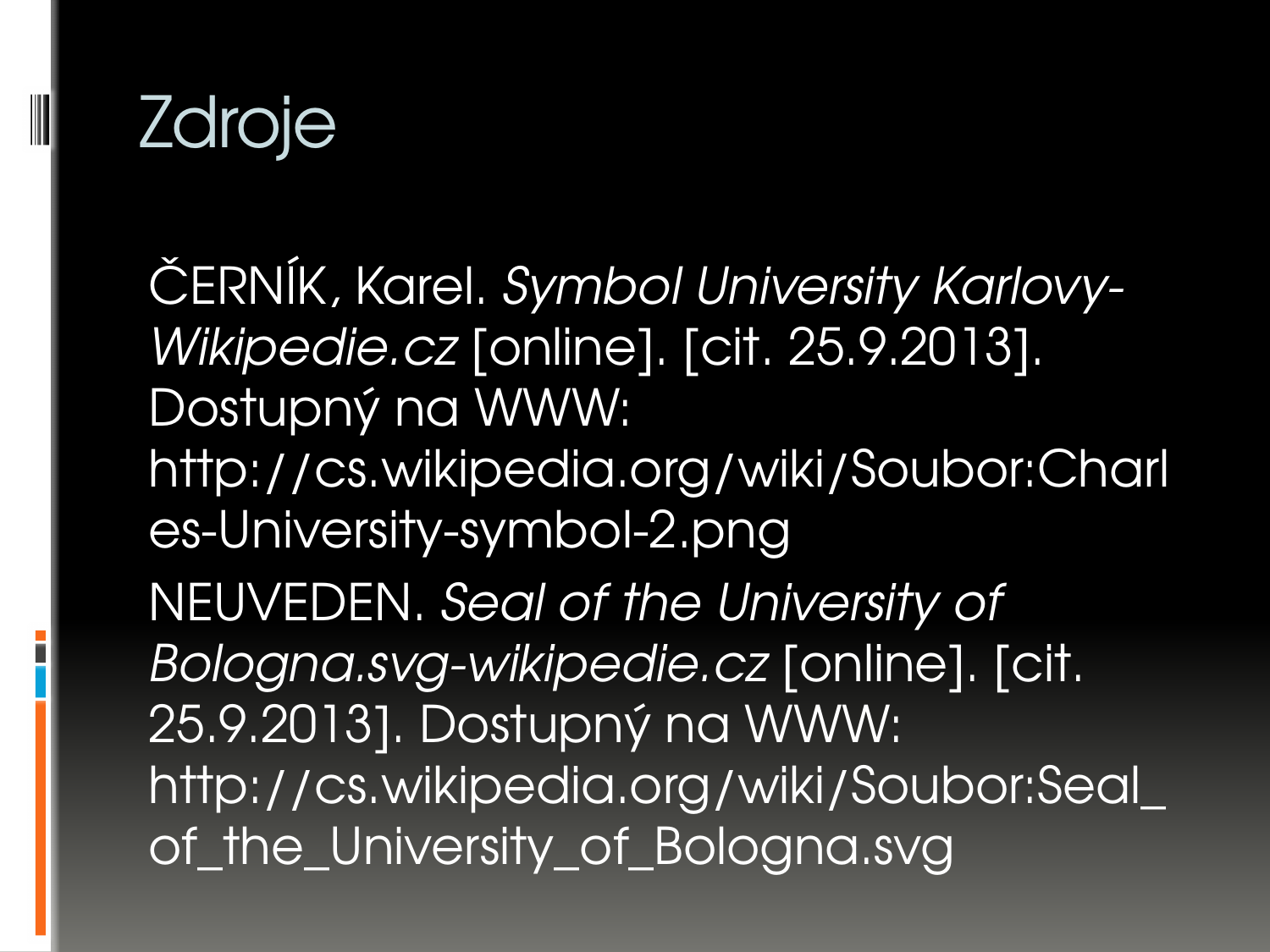

# Zdroje
ČERNÍK, Karel. Symbol University Karlovy-Wikipedie.cz [online]. [cit. 25.9.2013]. Dostupný na WWW: http://cs.wikipedia.org/wiki/Soubor:Charles-University-symbol-2.png
NEUVEDEN. Seal of the University of Bologna.svg-wikipedie.cz [online]. [cit. 25.9.2013]. Dostupný na WWW: http://cs.wikipedia.org/wiki/Soubor:Seal_of_the_University_of_Bologna.svg